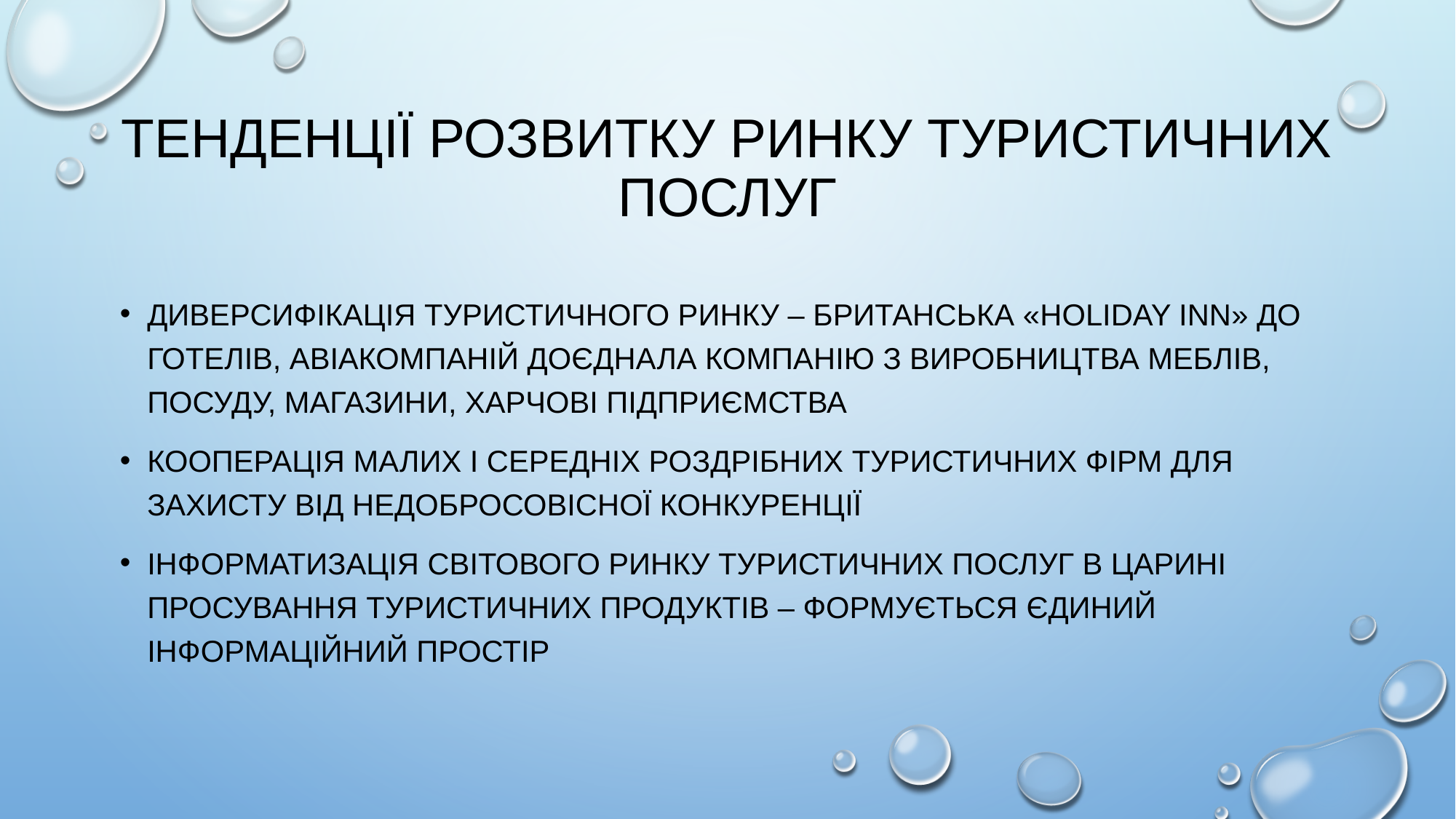

# ТЕНДЕНЦІЇ РОЗВИТКУ РИНКУ ТУРИСТИЧНИХ ПОСЛУГ
ДИВЕРСИФІКАЦІЯ ТУРИСТИЧНОГО РИНКУ – БРИТАНСЬКА «HOLIDAY INN» ДО ГОТЕЛІВ, АВІАКОМПАНІЙ ДОЄДНАЛА КОМПАНІЮ З ВИРОБНИЦТВА МЕБЛІВ, ПОСУДУ, МАГАЗИНИ, ХАРЧОВІ ПІДПРИЄМСТВА
КООПЕРАЦІЯ МАЛИХ І СЕРЕДНІХ РОЗДРІБНИХ ТУРИСТИЧНИХ ФІРМ ДЛЯ ЗАХИСТУ ВІД НЕДОБРОСОВІСНОЇ КОНКУРЕНЦІЇ
ІНФОРМАТИЗАЦІЯ СВІТОВОГО РИНКУ ТУРИСТИЧНИХ ПОСЛУГ В ЦАРИНІ ПРОСУВАННЯ ТУРИСТИЧНИХ ПРОДУКТІВ – ФОРМУЄТЬСЯ ЄДИНИЙ ІНФОРМАЦІЙНИЙ ПРОСТІР